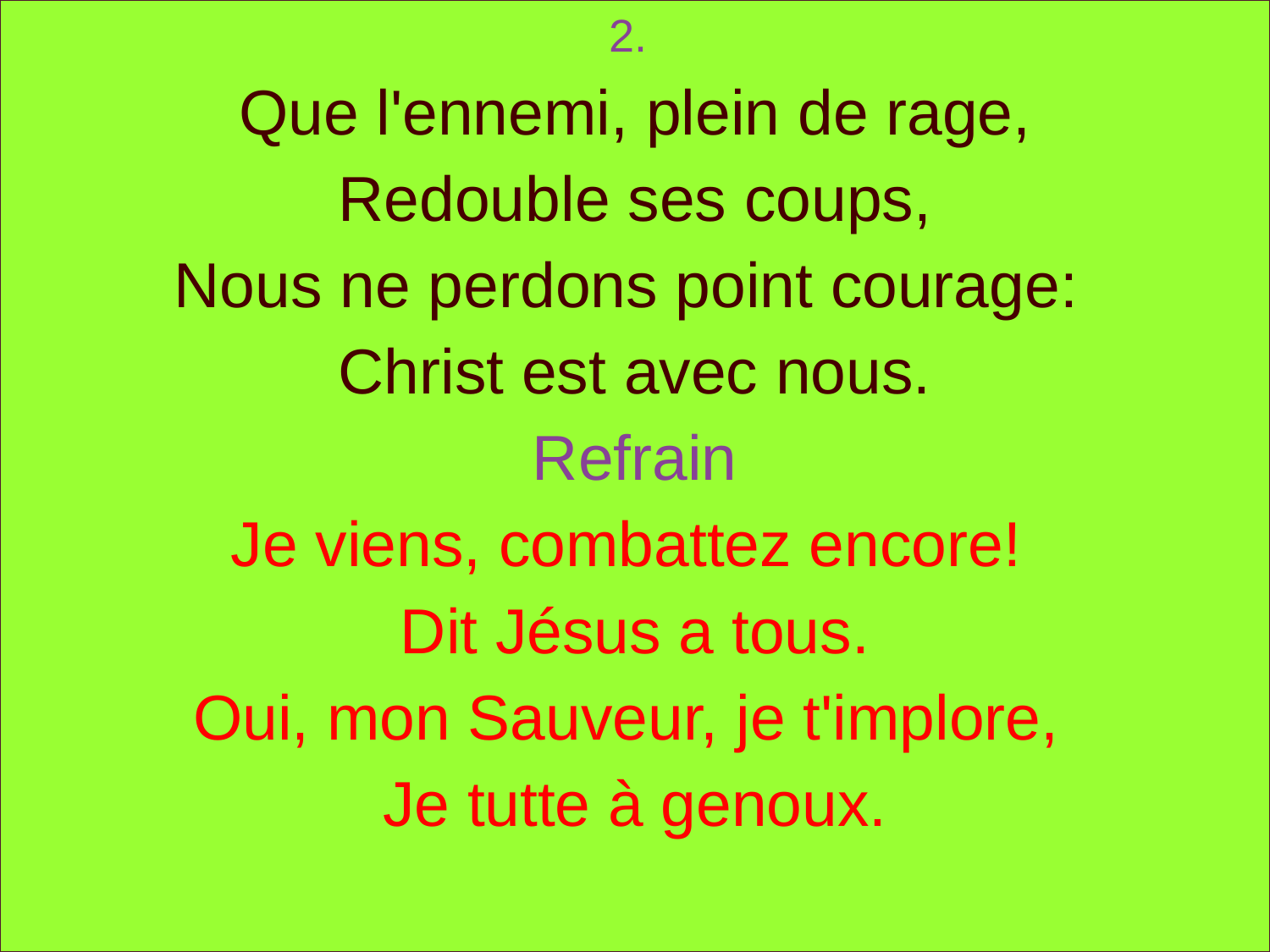

2.
Que l'ennemi, plein de rage,
Redouble ses coups,
Nous ne perdons point courage:
Christ est avec nous.
Refrain
Je viens, combattez encore!
Dit Jésus a tous.
Oui, mon Sauveur, je t'implore,
Je tutte à genoux.